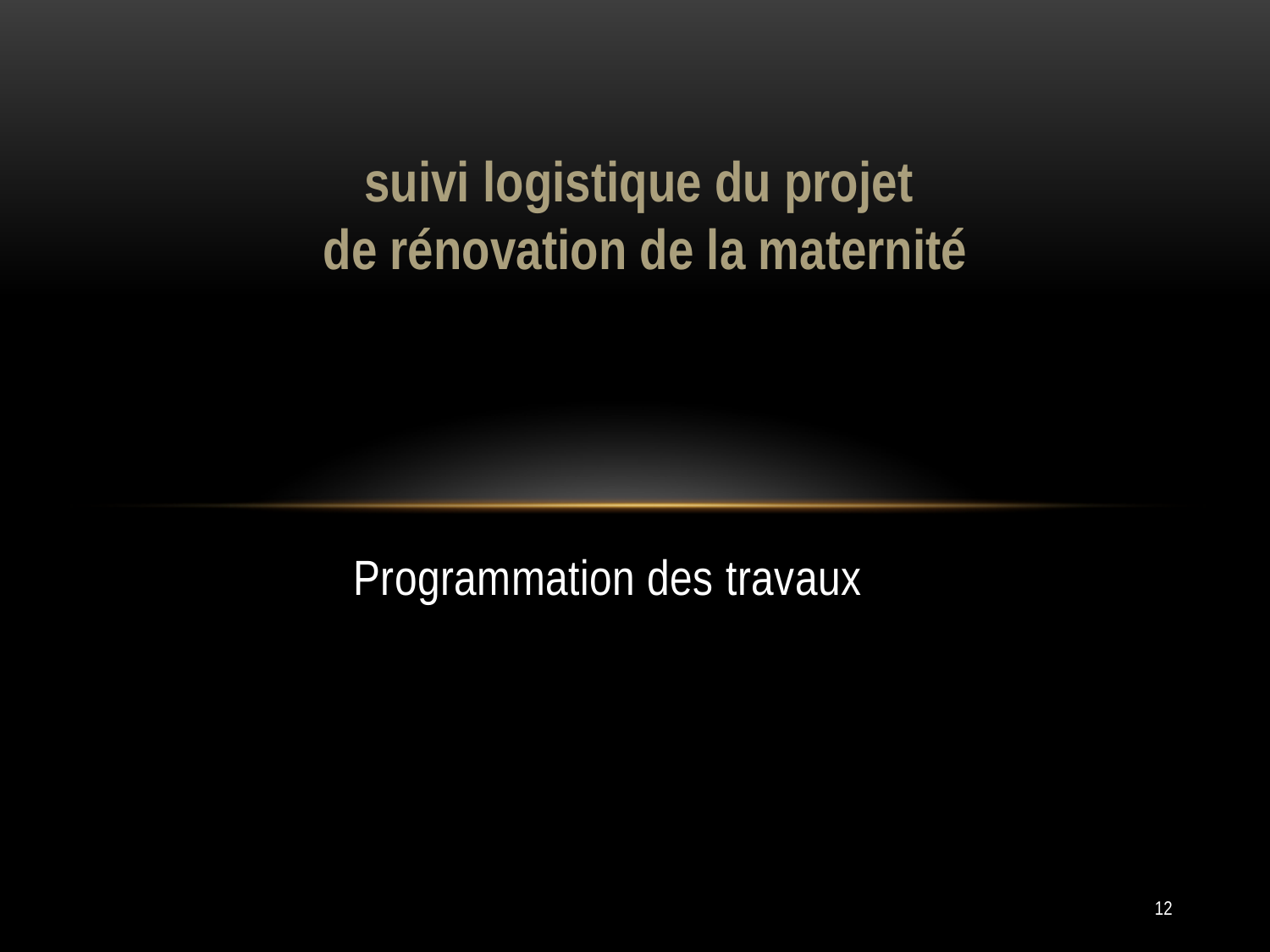

# suivi logistique du projet de rénovation de la maternité
Programmation des travaux
12